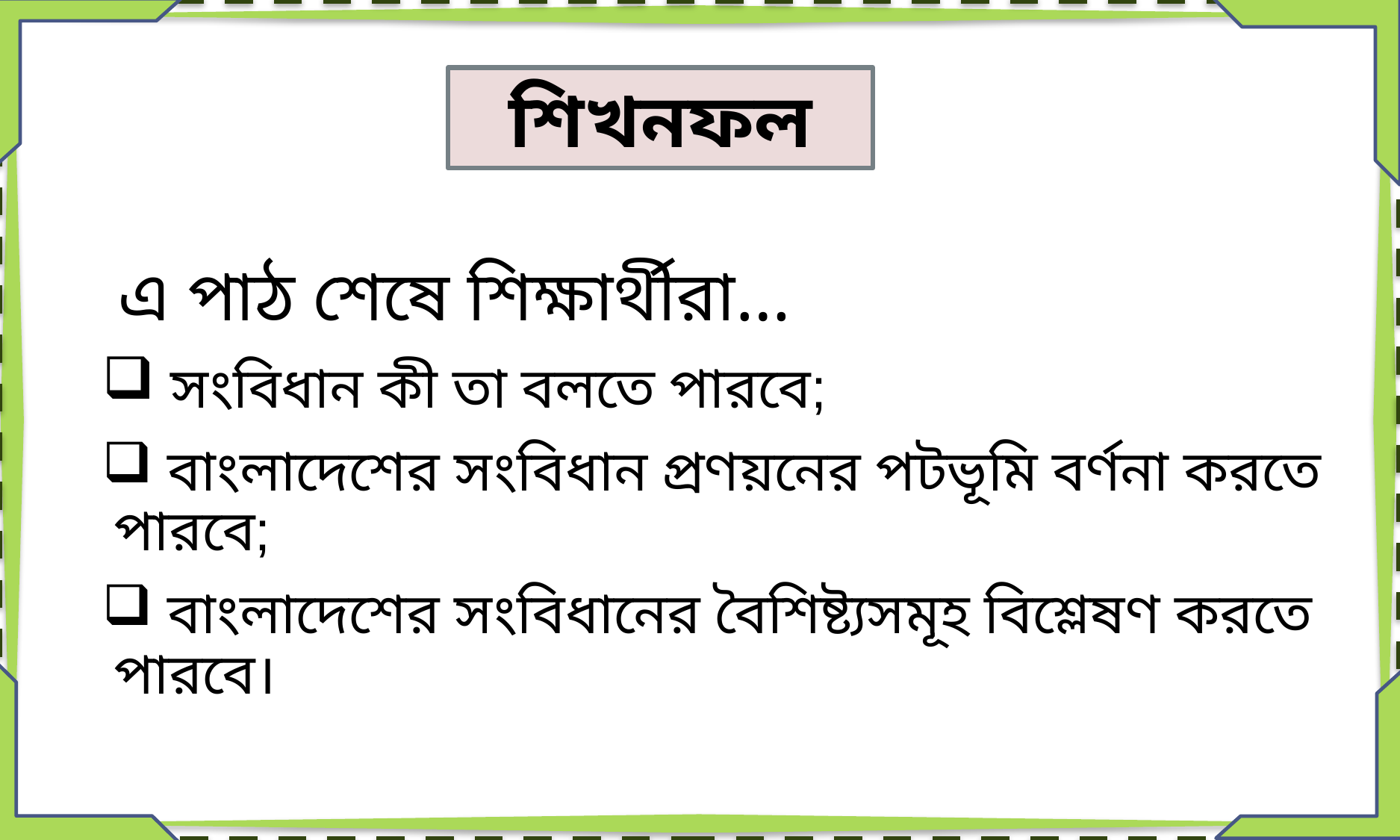

শিখনফল
এ পাঠ শেষে শিক্ষার্থীরা…
 সংবিধান কী তা বলতে পারবে;
 বাংলাদেশের সংবিধান প্রণয়নের পটভূমি বর্ণনা করতে পারবে;
 বাংলাদেশের সংবিধানের বৈশিষ্ট্যসমূহ বিশ্লেষণ করতে পারবে।